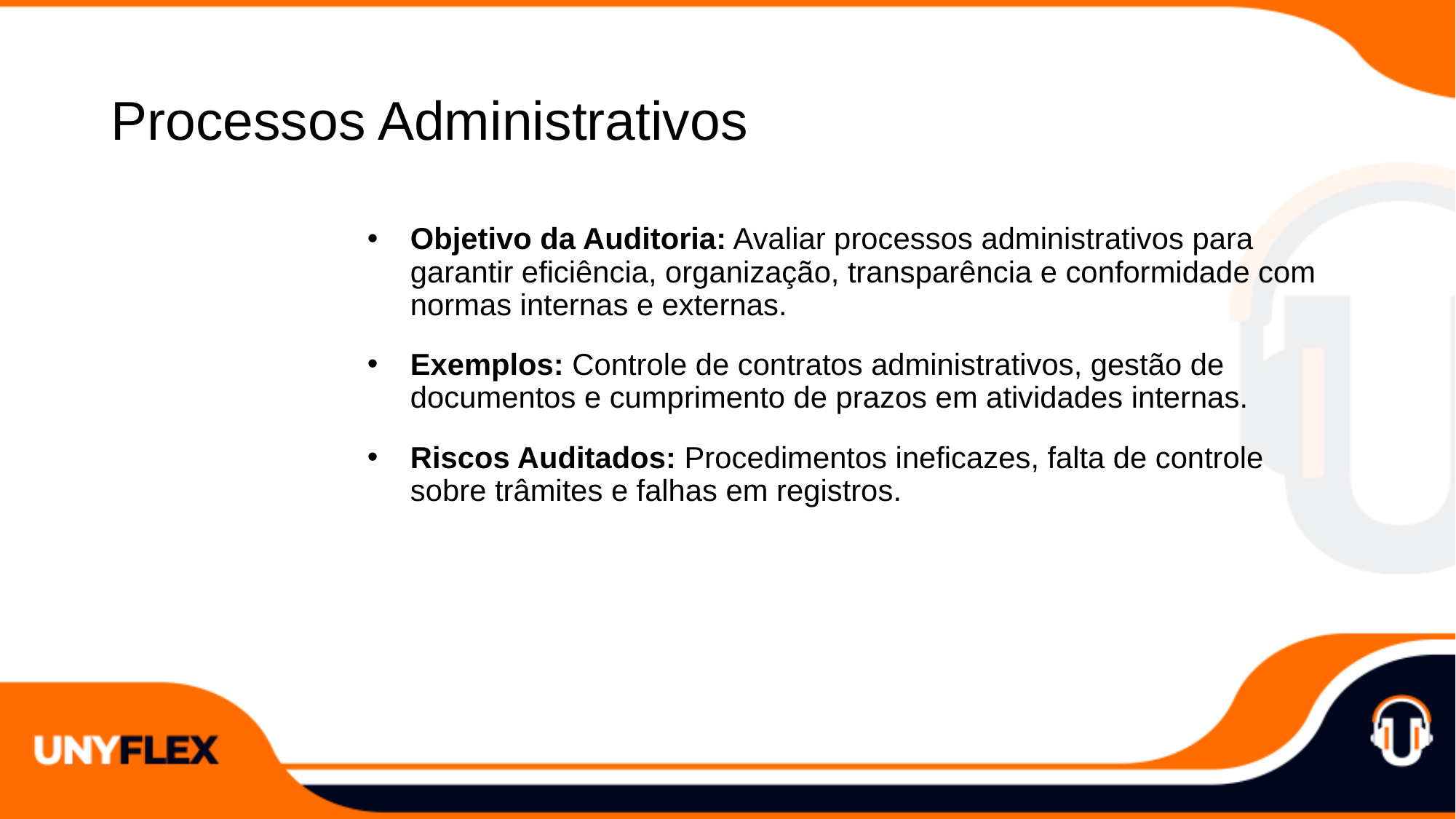

# Processos Administrativos
Objetivo da Auditoria: Avaliar processos administrativos para garantir eficiência, organização, transparência e conformidade com normas internas e externas.
Exemplos: Controle de contratos administrativos, gestão de documentos e cumprimento de prazos em atividades internas.
Riscos Auditados: Procedimentos ineficazes, falta de controle sobre trâmites e falhas em registros.